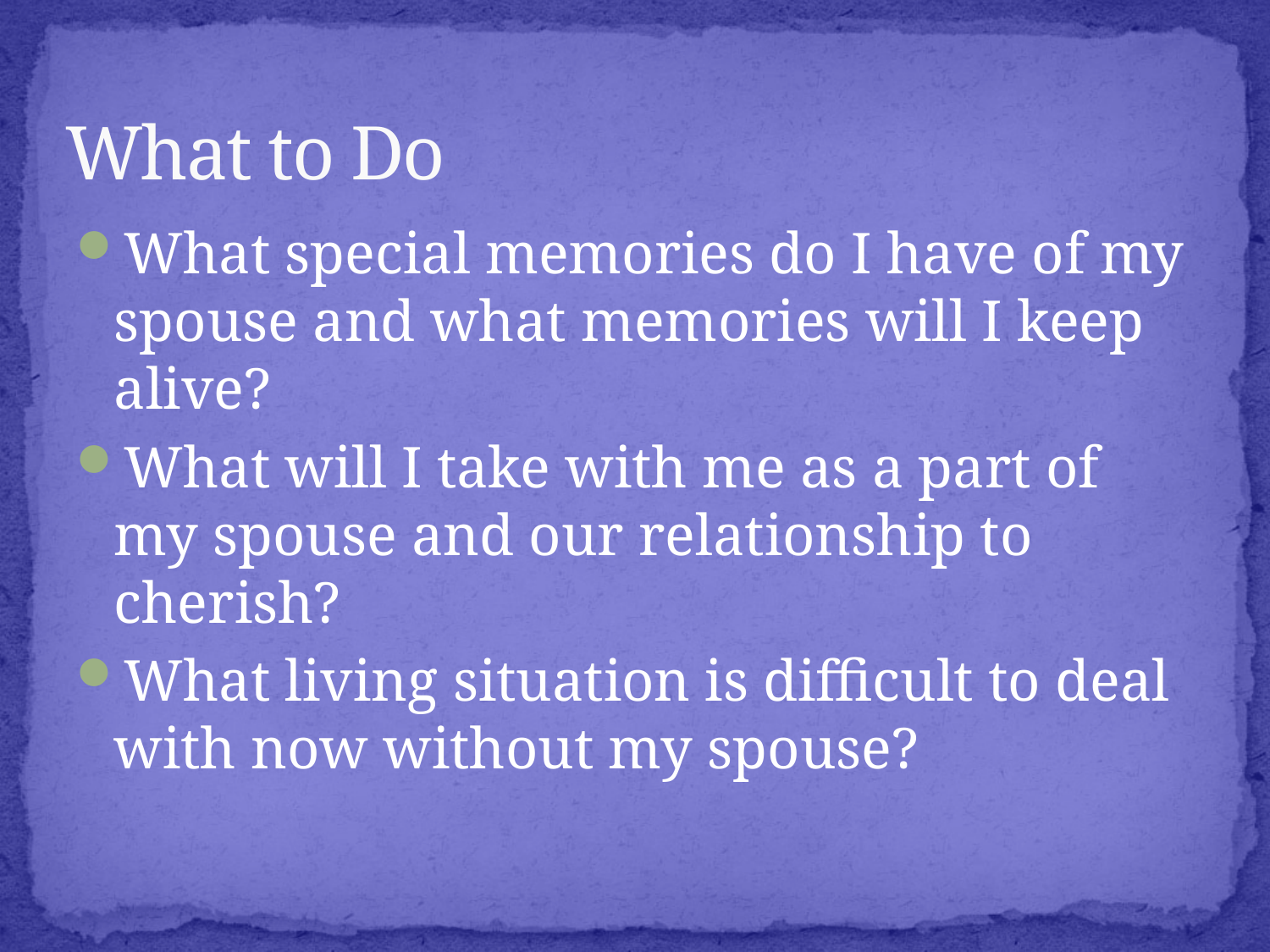

# What to Do
What special memories do I have of my spouse and what memories will I keep alive?
What will I take with me as a part of my spouse and our relationship to cherish?
What living situation is difficult to deal with now without my spouse?